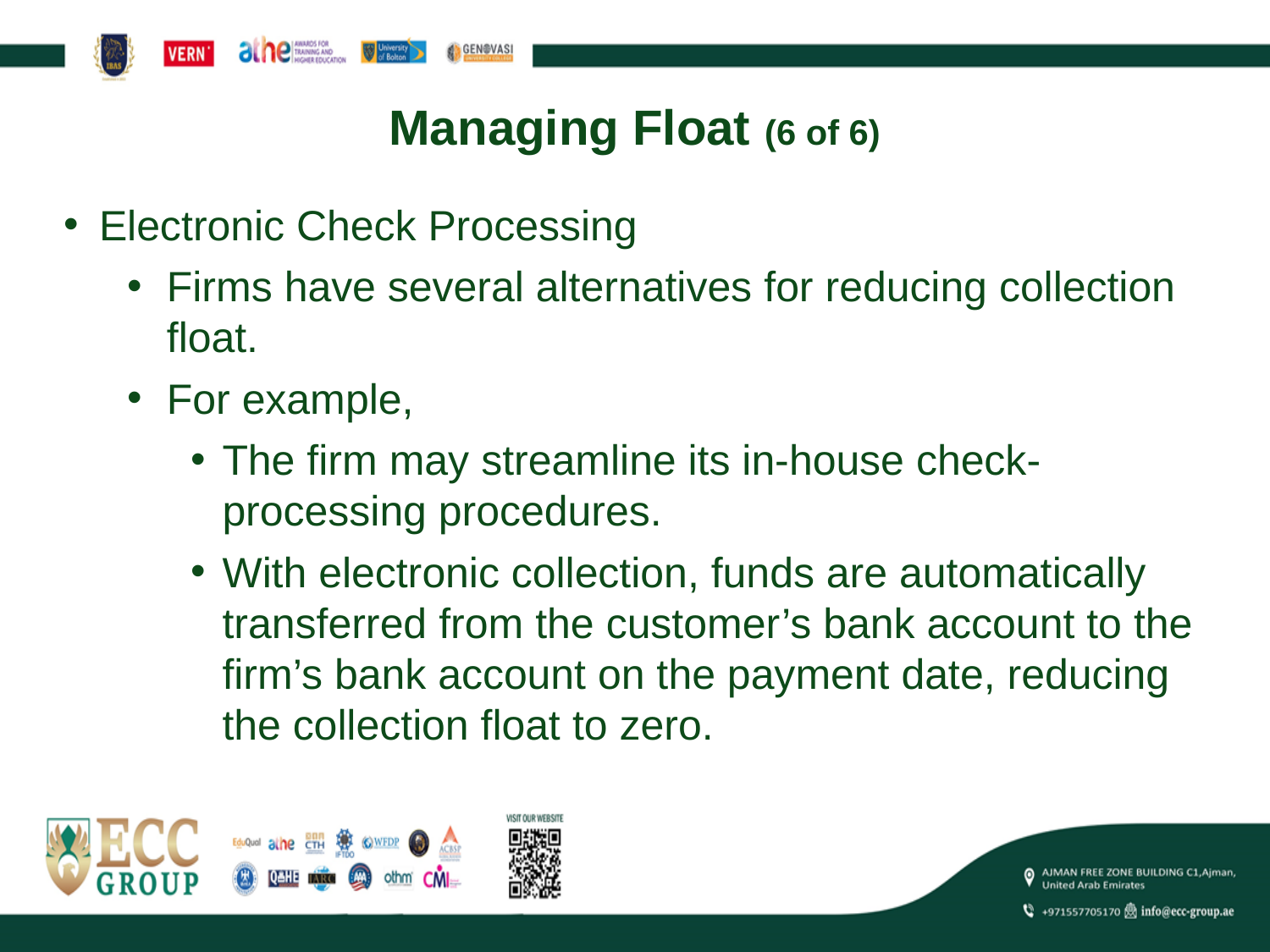

# Managing Float (6 of 6)
Electronic Check Processing
Firms have several alternatives for reducing collection float.
For example,
The firm may streamline its in-house check-processing procedures.
With electronic collection, funds are automatically transferred from the customer’s bank account to the firm’s bank account on the payment date, reducing the collection float to zero.